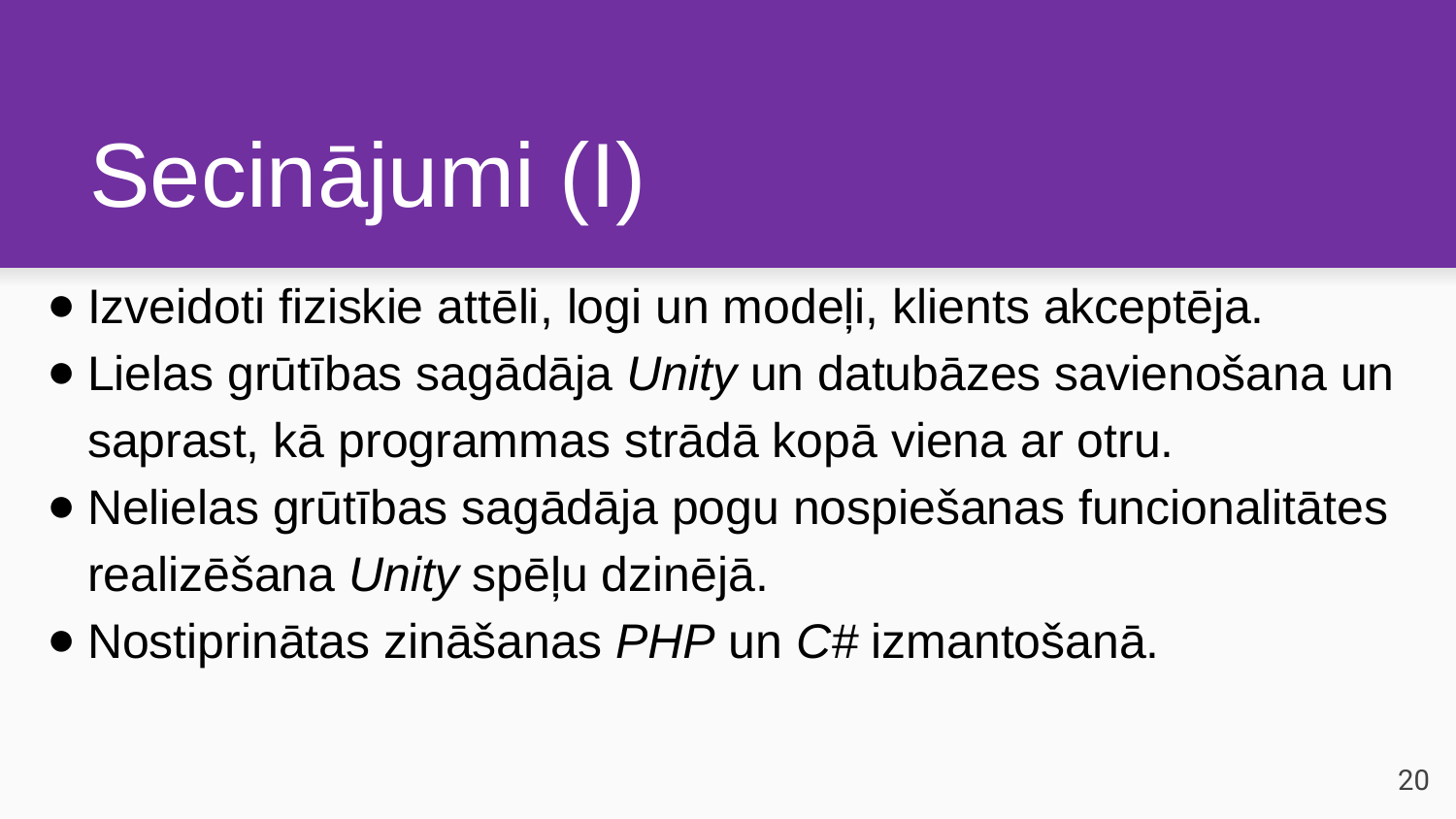

# Secinājumi (I)
Izveidoti fiziskie attēli, logi un modeļi, klients akceptēja.
Lielas grūtības sagādāja Unity un datubāzes savienošana un saprast, kā programmas strādā kopā viena ar otru.
Nelielas grūtības sagādāja pogu nospiešanas funcionalitātes realizēšana Unity spēļu dzinējā.
Nostiprinātas zināšanas PHP un C# izmantošanā.
20